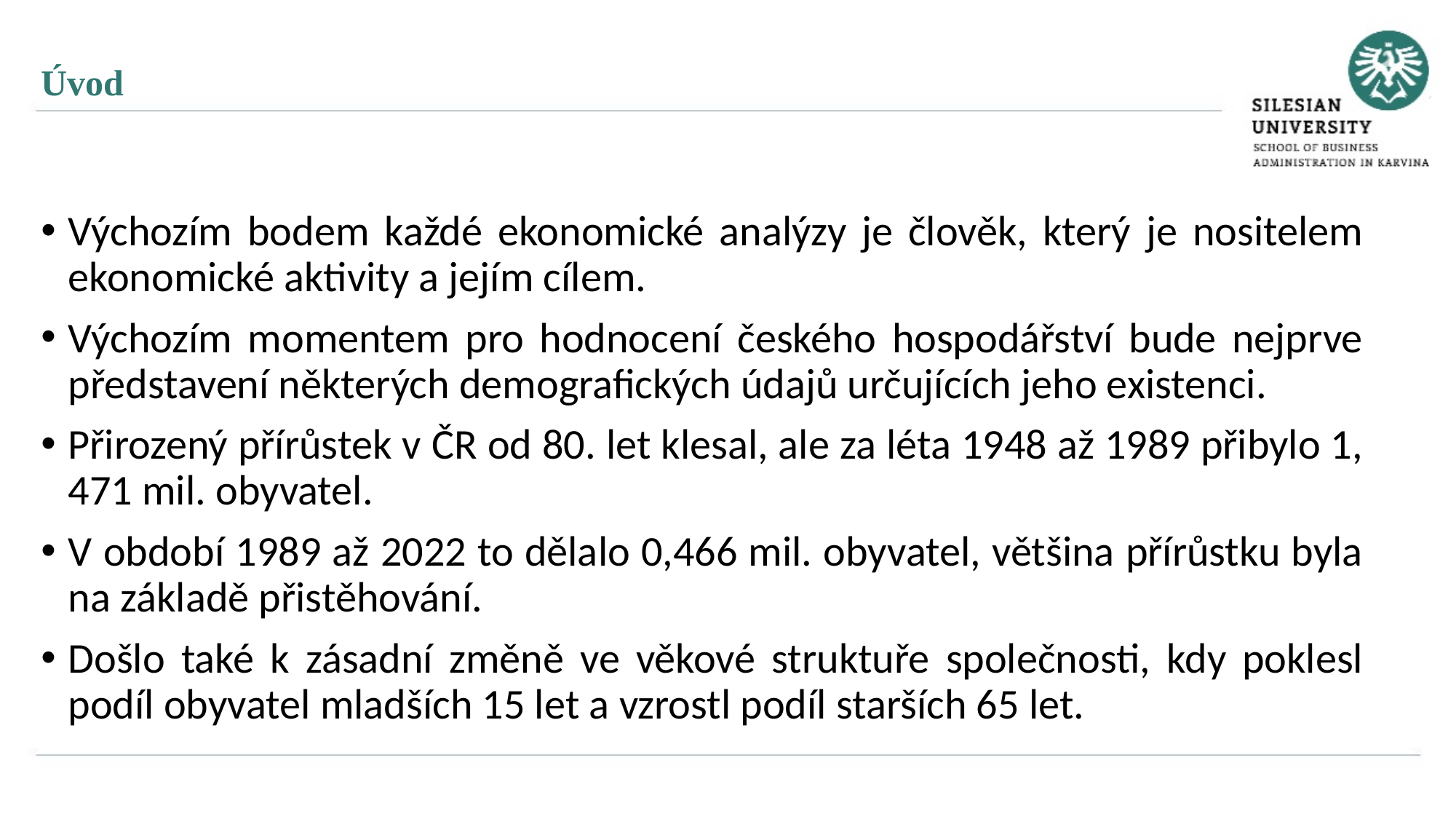

Úvod
Výchozím bodem každé ekonomické analýzy je člověk, který je nositelem ekonomické aktivity a jejím cílem.
Výchozím momentem pro hodnocení českého hospodářství bude nejprve představení některých demografických údajů určujících jeho existenci.
Přirozený přírůstek v ČR od 80. let klesal, ale za léta 1948 až 1989 přibylo 1, 471 mil. obyvatel.
V období 1989 až 2022 to dělalo 0,466 mil. obyvatel, většina přírůstku byla na základě přistěhování.
Došlo také k zásadní změně ve věkové struktuře společnosti, kdy poklesl podíl obyvatel mladších 15 let a vzrostl podíl starších 65 let.